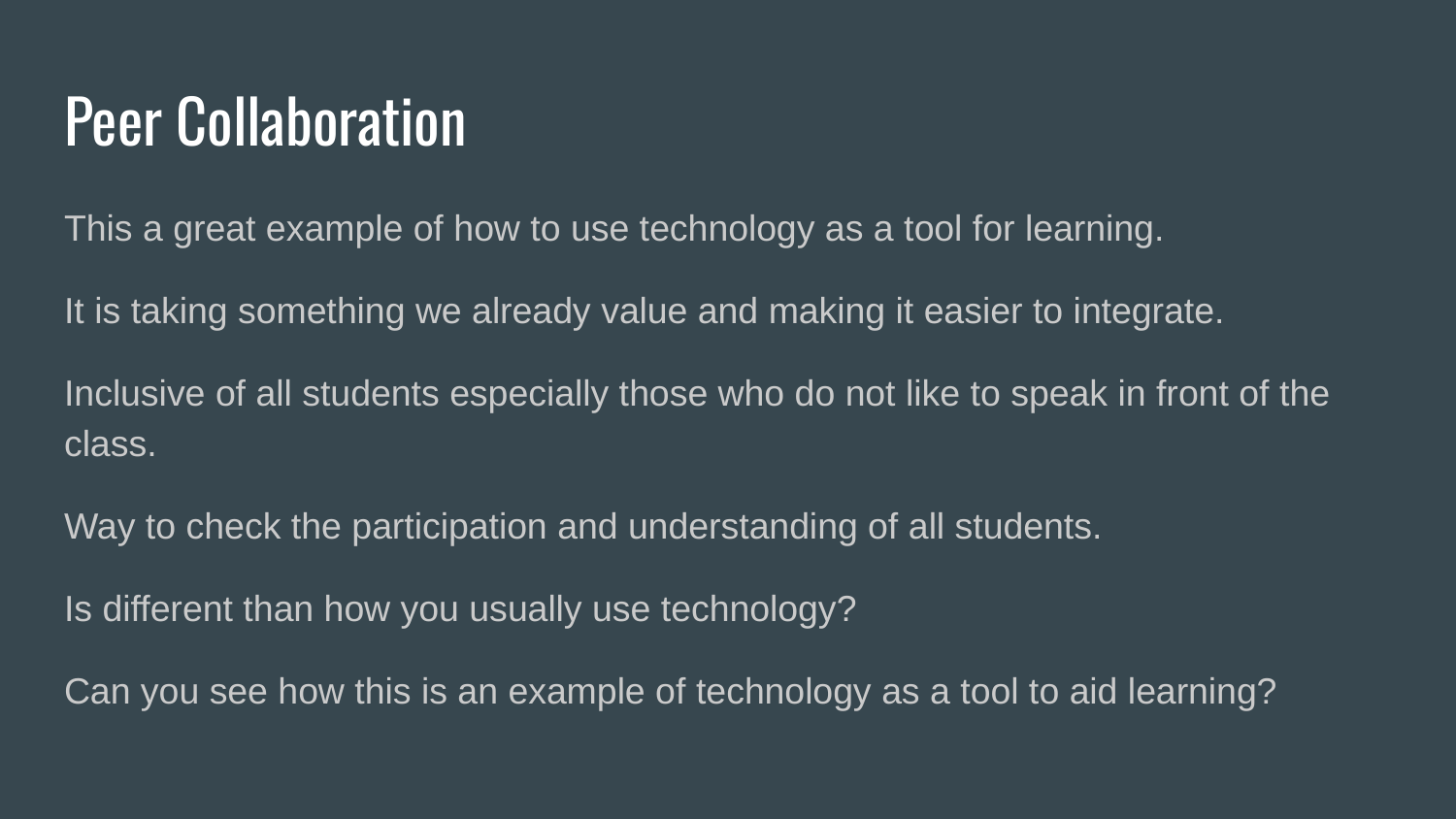

# Peer Collaboration
This a great example of how to use technology as a tool for learning.
It is taking something we already value and making it easier to integrate.
Inclusive of all students especially those who do not like to speak in front of the class.
Way to check the participation and understanding of all students.
Is different than how you usually use technology?
Can you see how this is an example of technology as a tool to aid learning?